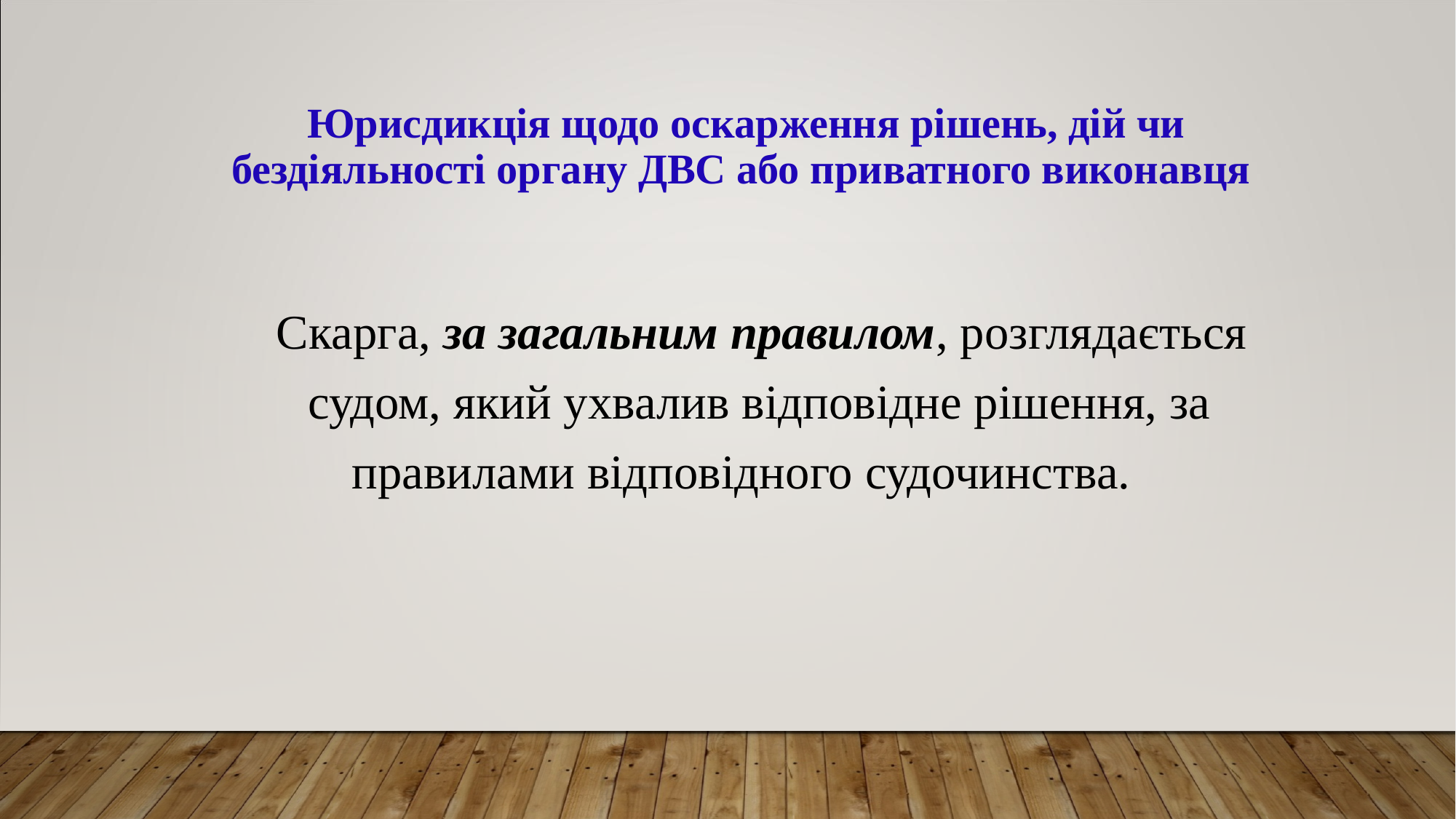

Юрисдикція щодо оскарження рішень, дій чи бездіяльності органу ДВС або приватного виконавця

    Скарга, за загальним правилом, розглядається судом, який ухвалив відповідне рішення, за правилами відповідного судочинства.